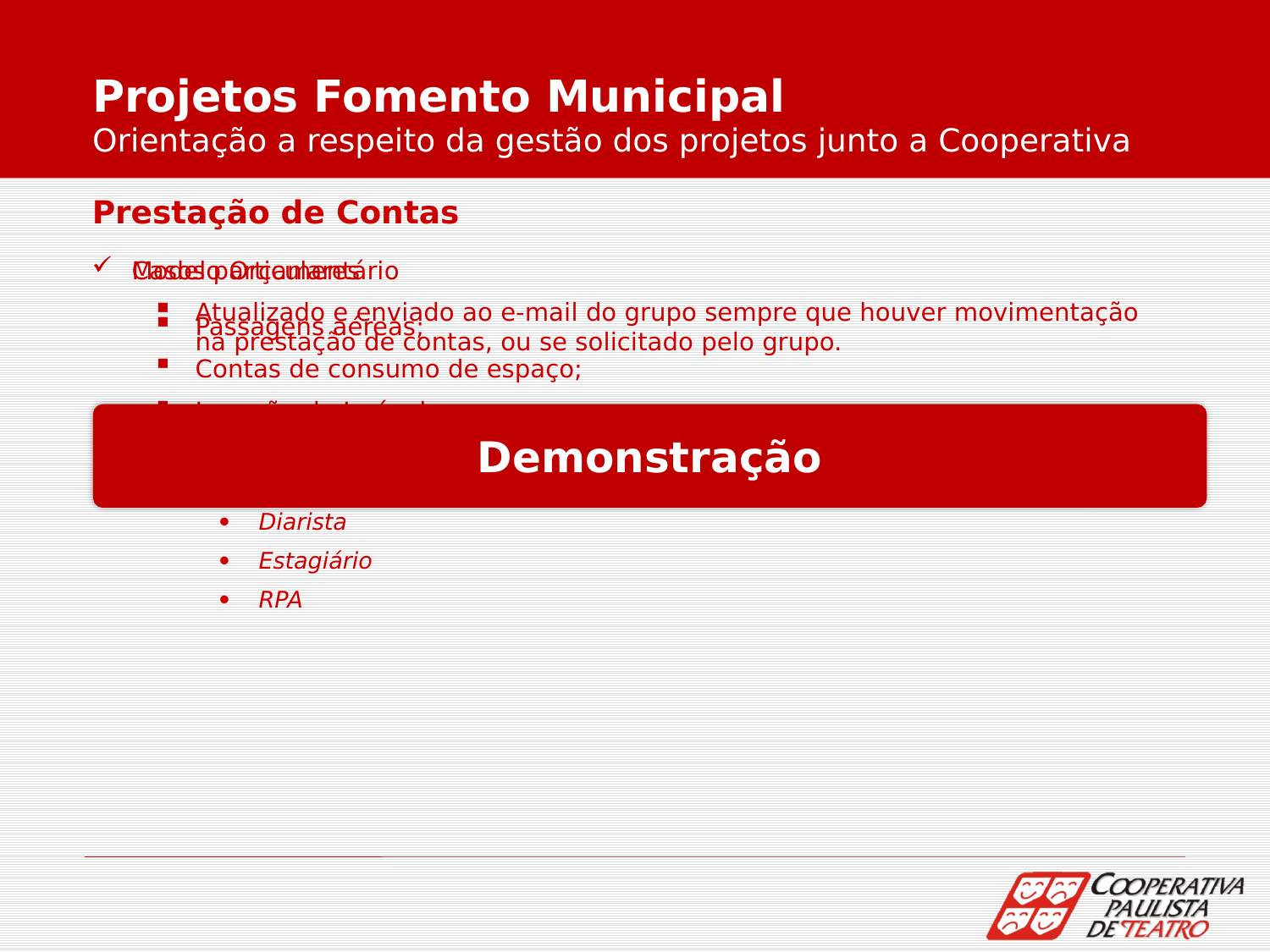

Projetos Fomento Municipal
Orientação a respeito da gestão dos projetos junto a Cooperativa
Prestação de Contas
Modelo Orçamentário
Atualizado e enviado ao e-mail do grupo sempre que houver movimentação na prestação de contas, ou se solicitado pelo grupo.
Casos particulares
Passagens aéreas;
Contas de consumo de espaço;
Locação de Imóvel;
Casos frequentes de contratação mão de obra (pessoa física) não-cooperada.
Diarista
Estagiário
RPA

Demonstração